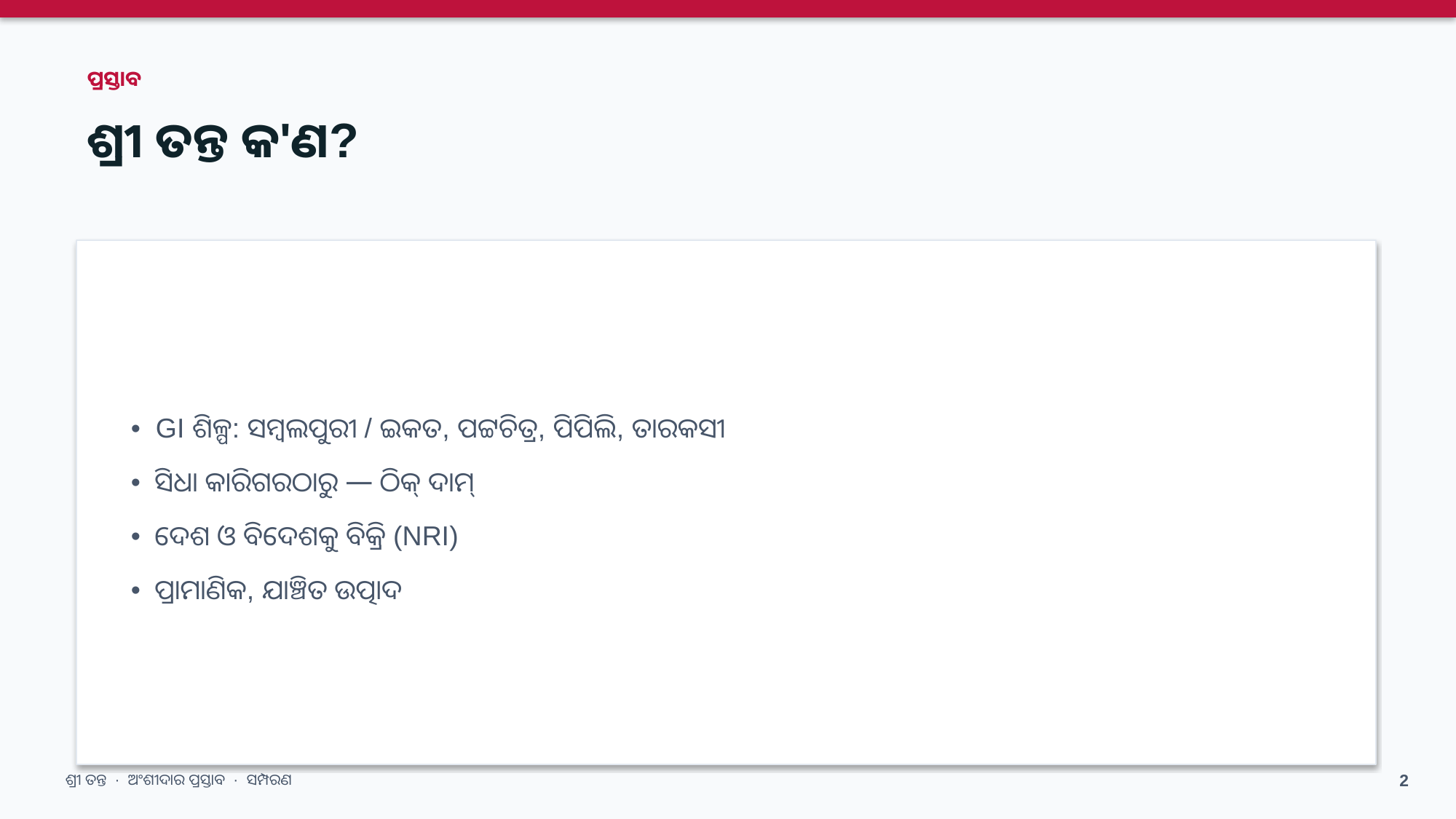

ପ୍ରସ୍ତାବ
ଶ୍ରୀ ତନ୍ତ କ'ଣ?

•  GI ଶିଳ୍ପ: ସମ୍ବଲପୁରୀ / ଇକତ, ପଟ୍ଟଚିତ୍ର, ପିପିଲି, ତାରକସୀ
•  ସିଧା କାରିଗରଠାରୁ — ଠିକ୍ ଦାମ୍
•  ଦେଶ ଓ ବିଦେଶକୁ ବିକ୍ରି (NRI)
•  ପ୍ରାମାଣିକ, ଯାଞ୍ଚିତ ଉତ୍ପାଦ
ଶ୍ରୀ ତନ୍ତ  ·  ଅଂଶୀଦାର ପ୍ରସ୍ତାବ  ·  ସମ୍ପରଣ
2